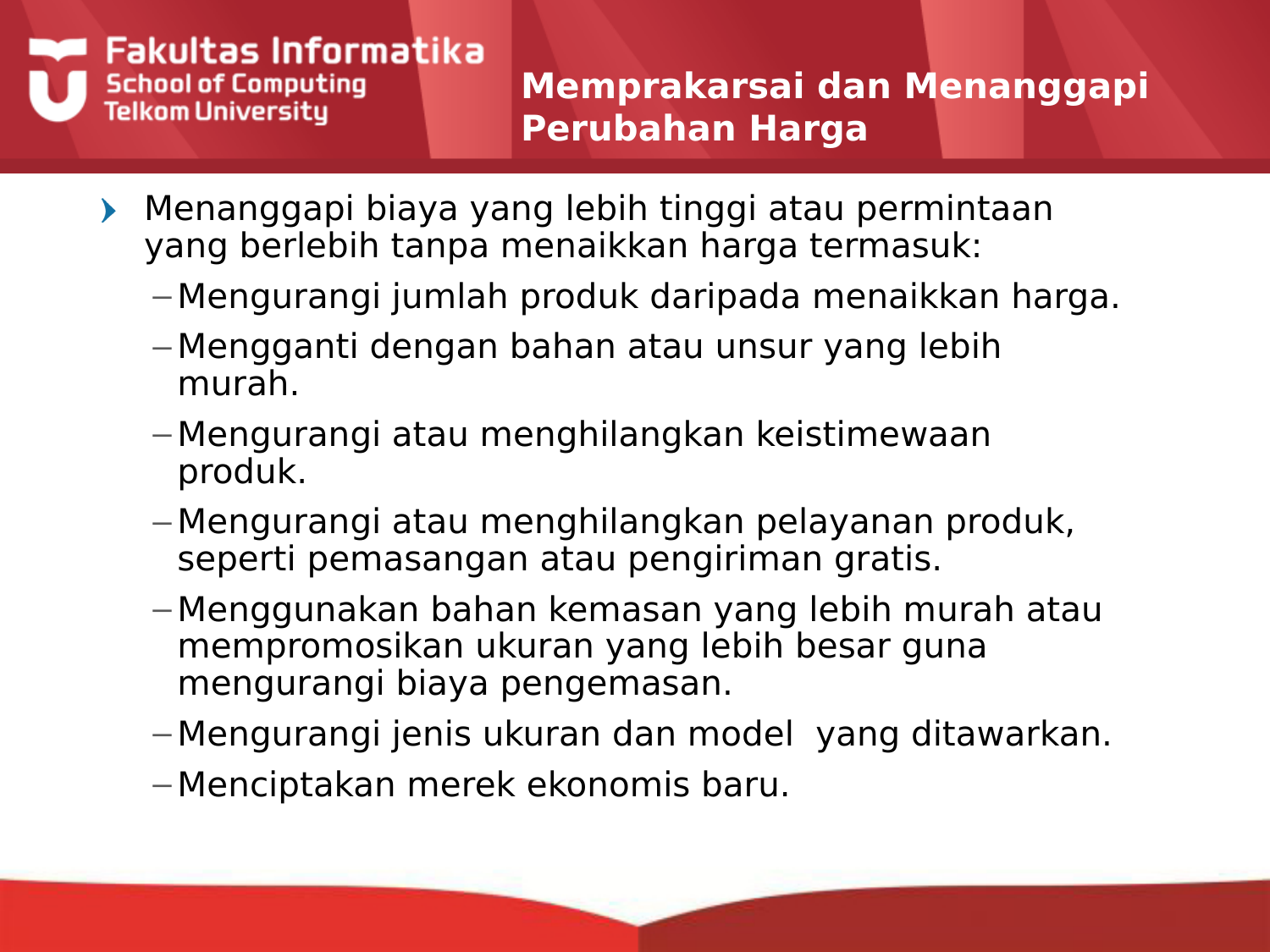

# Memprakarsai dan Menanggapi Perubahan Harga
Menanggapi biaya yang lebih tinggi atau permintaan yang berlebih tanpa menaikkan harga termasuk:
Mengurangi jumlah produk daripada menaikkan harga.
Mengganti dengan bahan atau unsur yang lebih murah.
Mengurangi atau menghilangkan keistimewaan produk.
Mengurangi atau menghilangkan pelayanan produk, seperti pemasangan atau pengiriman gratis.
Menggunakan bahan kemasan yang lebih murah atau mempromosikan ukuran yang lebih besar guna mengurangi biaya pengemasan.
Mengurangi jenis ukuran dan model  yang ditawarkan.
Menciptakan merek ekonomis baru.